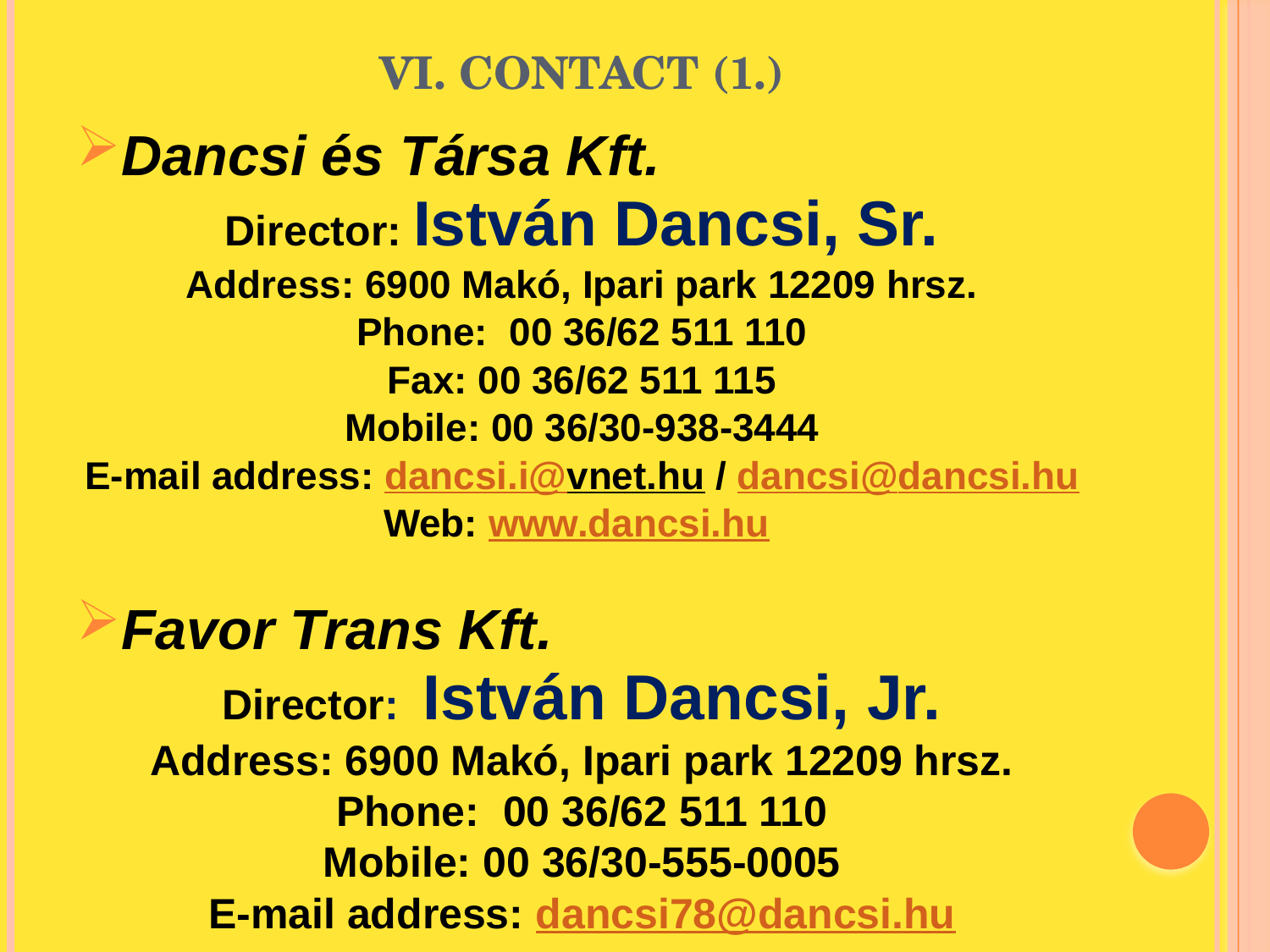

# VI. CONTACT (1.)
Dancsi és Társa Kft.
Director: István Dancsi, Sr.
Address: 6900 Makó, Ipari park 12209 hrsz.
Phone:  00 36/62 511 110
Fax: 00 36/62 511 115
Mobile: 00 36/30-938-3444
E-mail address: dancsi.i@vnet.hu / dancsi@dancsi.hu
Web: www.dancsi.hu

Favor Trans Kft.
Director:  István Dancsi, Jr.
Address: 6900 Makó, Ipari park 12209 hrsz.
Phone:  00 36/62 511 110
Mobile: 00 36/30-555-0005
E-mail address: dancsi78@dancsi.hu